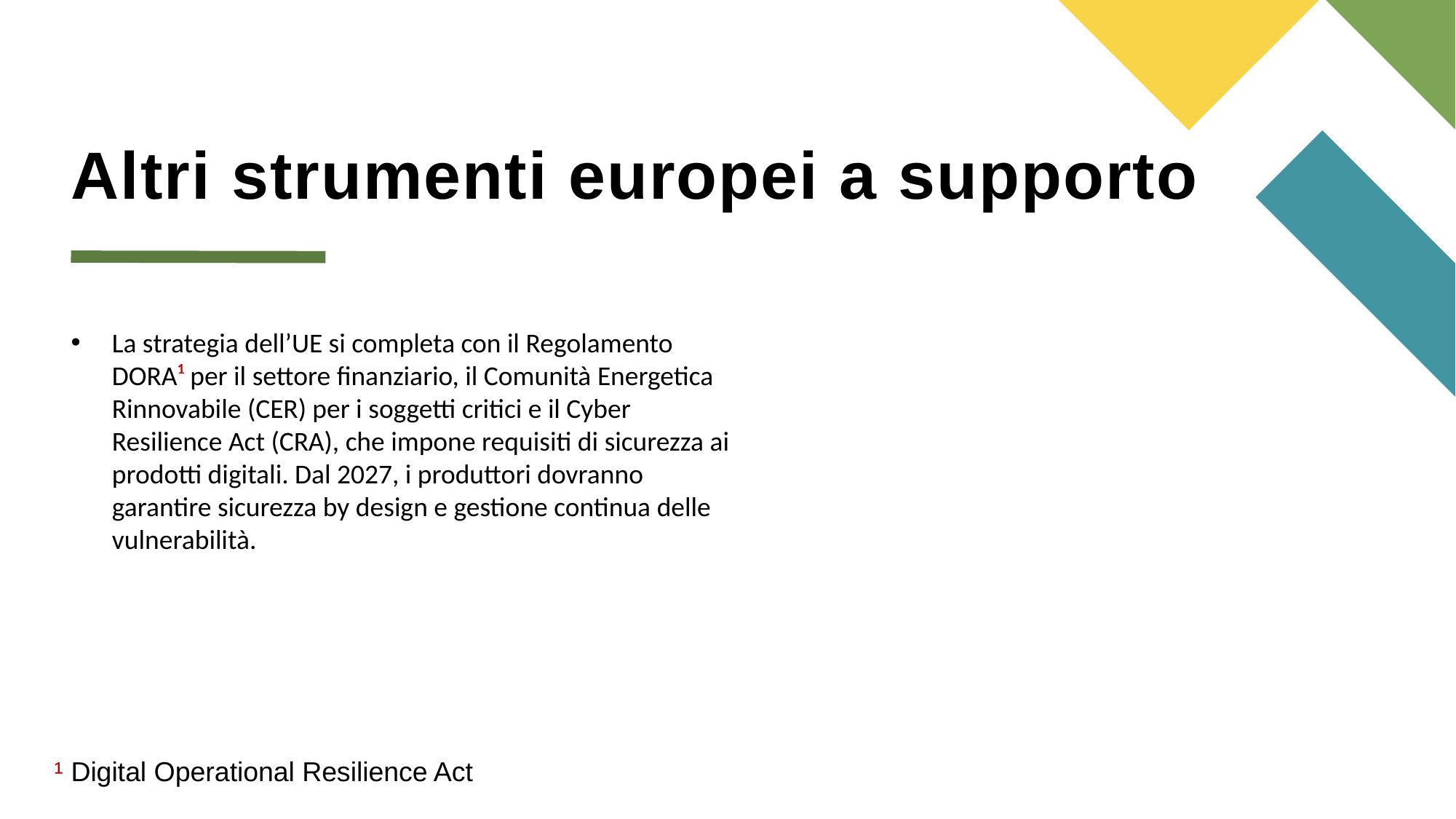

# Altri strumenti europei a supporto
La strategia dell’UE si completa con il Regolamento DORA¹ per il settore finanziario, il Comunità Energetica Rinnovabile (CER) per i soggetti critici e il Cyber Resilience Act (CRA), che impone requisiti di sicurezza ai prodotti digitali. Dal 2027, i produttori dovranno garantire sicurezza by design e gestione continua delle vulnerabilità.
¹ Digital Operational Resilience Act